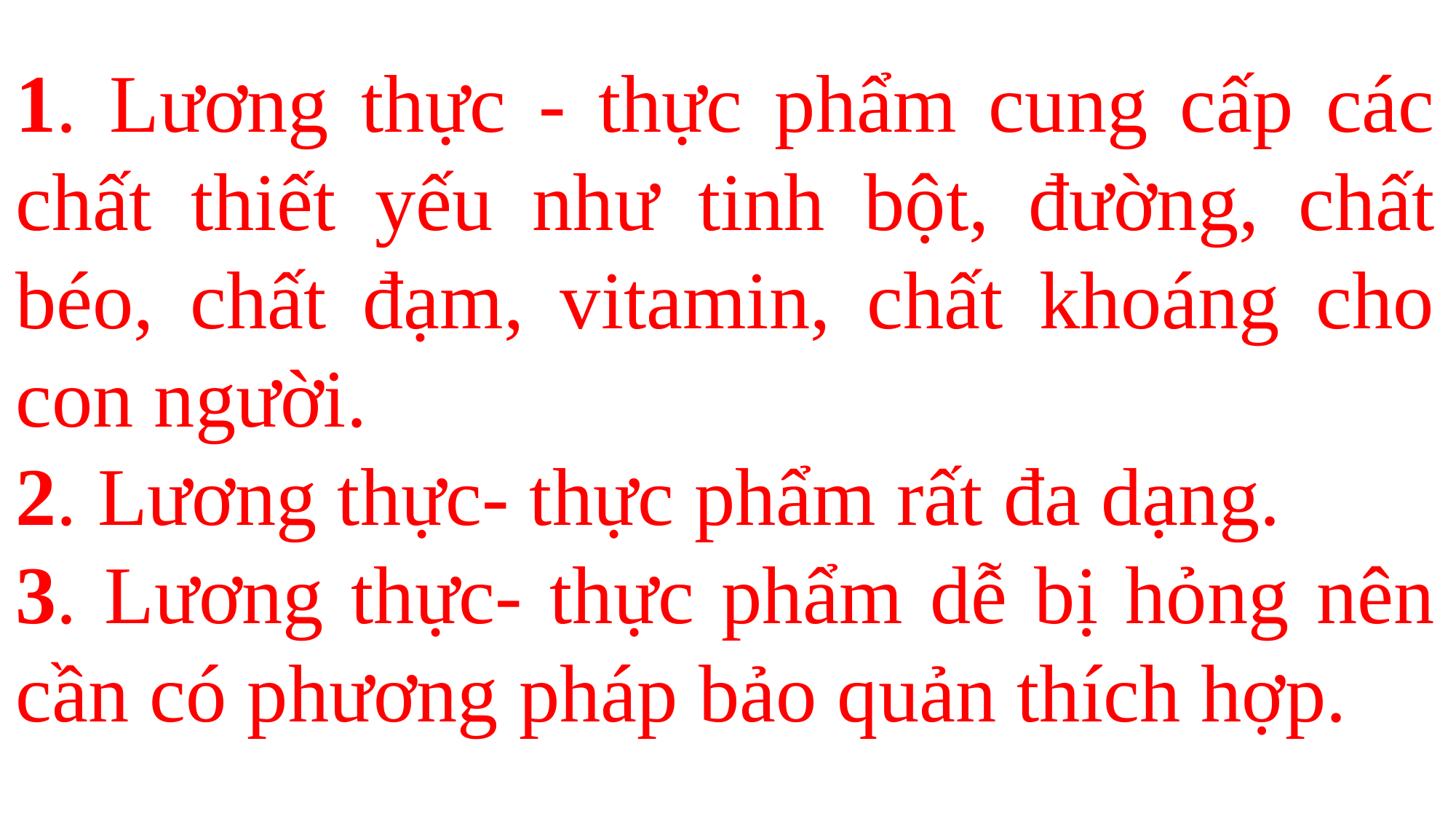

1. Lương thực - thực phẩm cung cấp các chất thiết yếu như tinh bột, đường, chất béo, chất đạm, vitamin, chất khoáng cho con người.
2. Lương thực- thực phẩm rất đa dạng.
3. Lương thực- thực phẩm dễ bị hỏng nên cần có phương pháp bảo quản thích hợp.